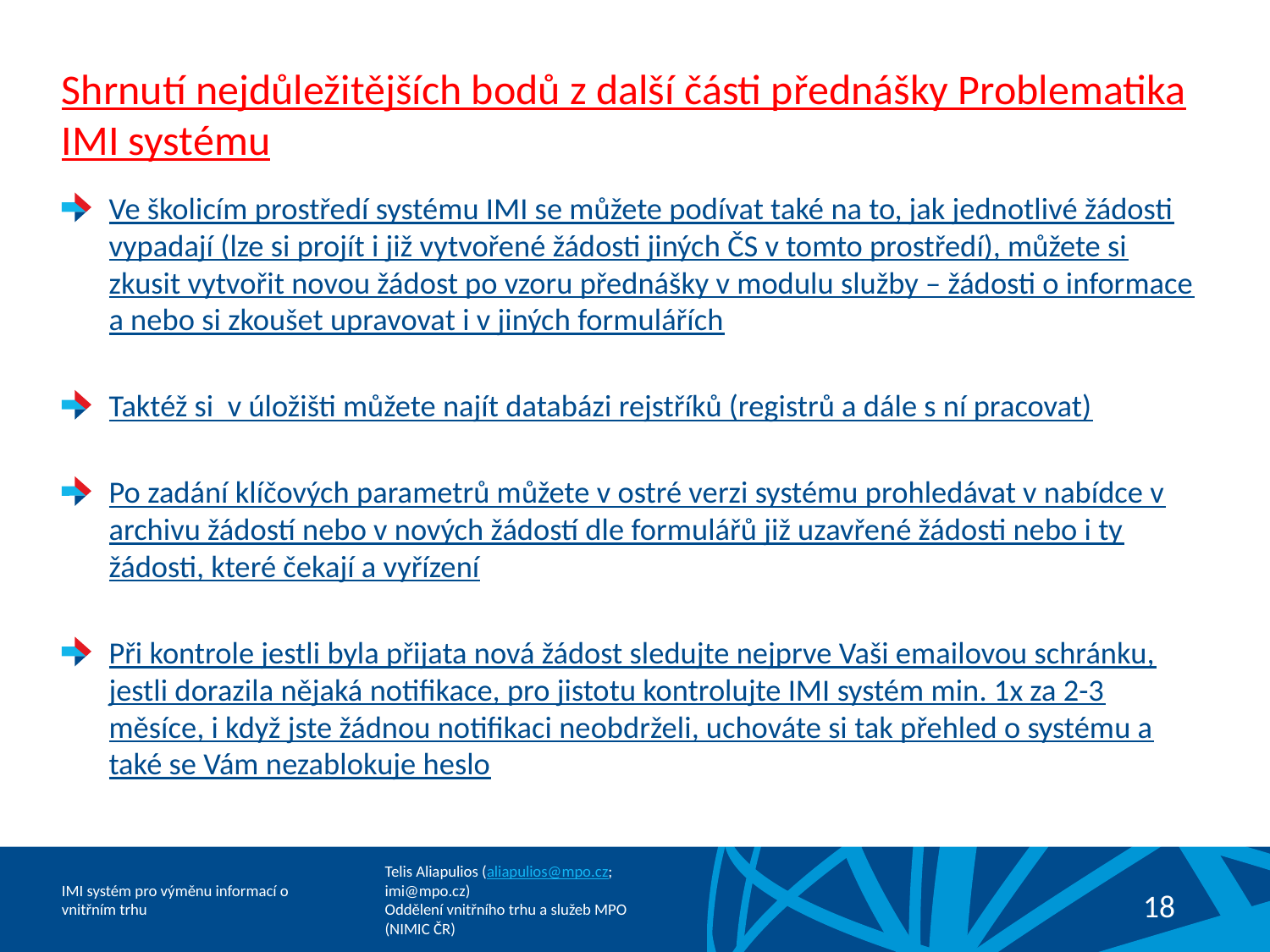

# Shrnutí nejdůležitějších bodů z další části přednášky Problematika IMI systému
Ve školicím prostředí systému IMI se můžete podívat také na to, jak jednotlivé žádosti vypadají (lze si projít i již vytvořené žádosti jiných ČS v tomto prostředí), můžete si zkusit vytvořit novou žádost po vzoru přednášky v modulu služby – žádosti o informace a nebo si zkoušet upravovat i v jiných formulářích

Taktéž si  v úložišti můžete najít databázi rejstříků (registrů a dále s ní pracovat)

Po zadání klíčových parametrů můžete v ostré verzi systému prohledávat v nabídce v archivu žádostí nebo v nových žádostí dle formulářů již uzavřené žádosti nebo i ty žádosti, které čekají a vyřízení

Při kontrole jestli byla přijata nová žádost sledujte nejprve Vaši emailovou schránku, jestli dorazila nějaká notifikace, pro jistotu kontrolujte IMI systém min. 1x za 2-3 měsíce, i když jste žádnou notifikaci neobdrželi, uchováte si tak přehled o systému a také se Vám nezablokuje heslo